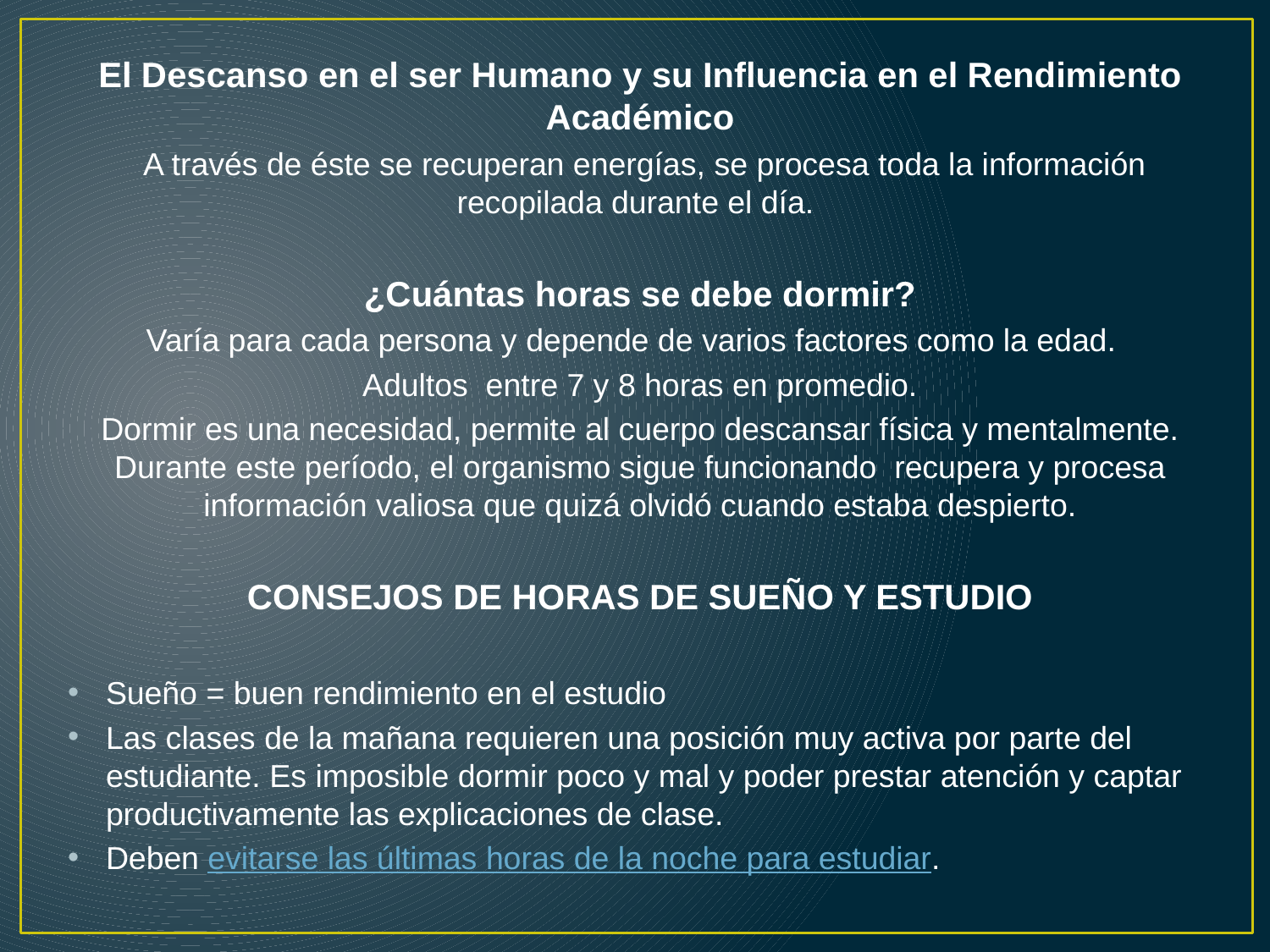

El Descanso en el ser Humano y su Influencia en el Rendimiento Académico
 A través de éste se recuperan energías, se procesa toda la información recopilada durante el día.

¿Cuántas horas se debe dormir?
Varía para cada persona y depende de varios factores como la edad.
Adultos  entre 7 y 8 horas en promedio.
Dormir es una necesidad, permite al cuerpo descansar física y mentalmente. Durante este período, el organismo sigue funcionando  recupera y procesa información valiosa que quizá olvidó cuando estaba despierto.

CONSEJOS DE HORAS DE SUEÑO Y ESTUDIO

Sueño = buen rendimiento en el estudio
Las clases de la mañana requieren una posición muy activa por parte del estudiante. Es imposible dormir poco y mal y poder prestar atención y captar productivamente las explicaciones de clase.
Deben evitarse las últimas horas de la noche para estudiar.